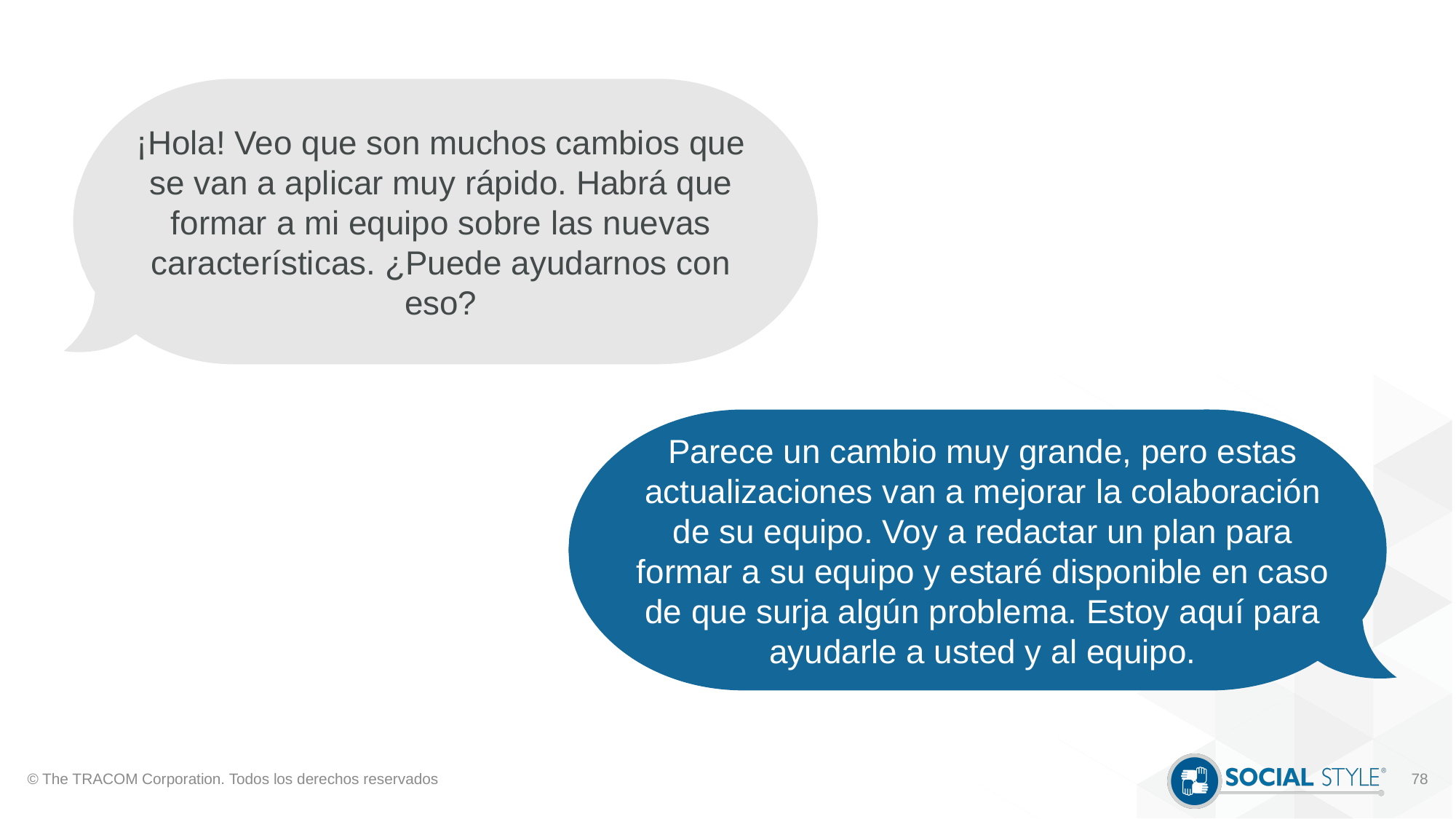

¡Hola! Veo que son muchos cambios que se van a aplicar muy rápido. Habrá que formar a mi equipo sobre las nuevas características. ¿Puede ayudarnos con eso?
Parece un cambio muy grande, pero estas actualizaciones van a mejorar la colaboración de su equipo. Voy a redactar un plan para formar a su equipo y estaré disponible en caso de que surja algún problema. Estoy aquí para ayudarle a usted y al equipo.
© The TRACOM Corporation. Todos los derechos reservados
78